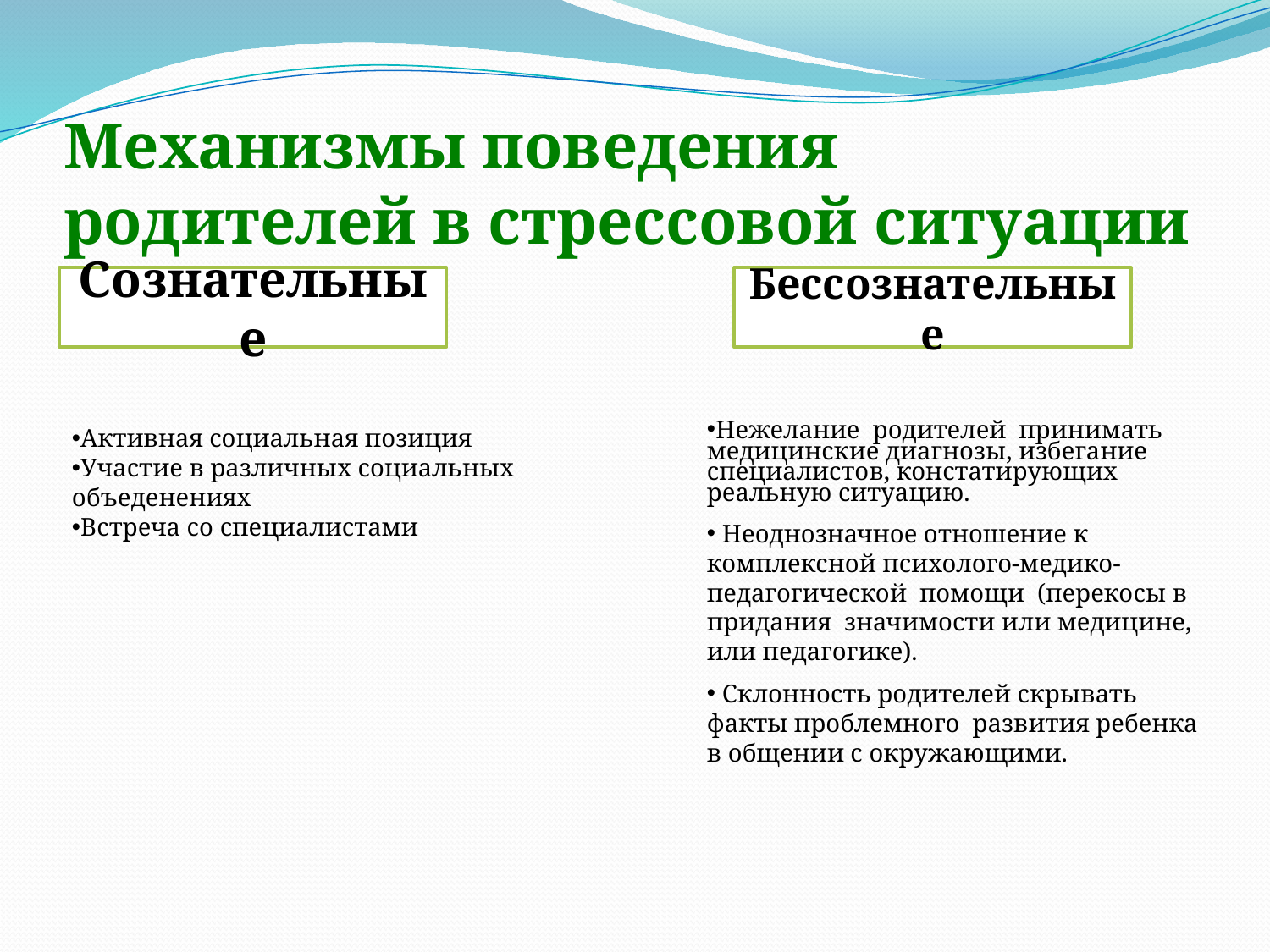

# Механизмы поведения родителей в стрессовой ситуации
Сознательные
Бессознательные
Активная социальная позиция
Участие в различных социальных объеденениях
Встреча со специалистами
Нежелание  родителей  принимать  медицинские диагнозы, избегание специалистов, констатирующих реальную ситуацию.
 Неоднозначное отношение к комплексной психолого-медико-педагогической  помощи  (перекосы в придания  значимости или медицине, или педагогике).
 Склонность родителей скрывать факты проблемного  развития ребенка в общении с окружающими.